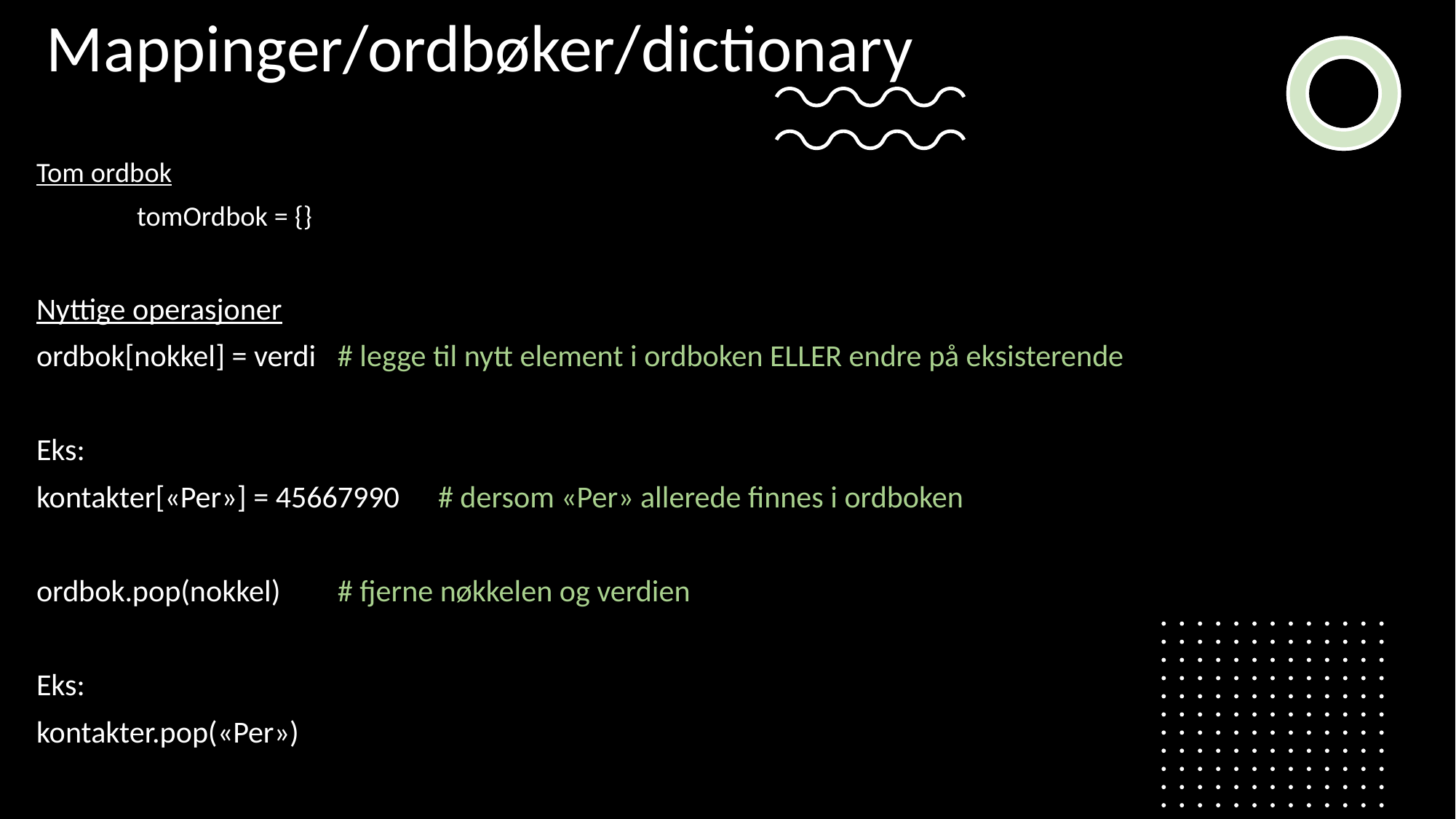

Mappinger/ordbøker/dictionary

Tom ordbok
	tomOrdbok = {}

Nyttige operasjoner
ordbok[nokkel] = verdi		# legge til nytt element i ordboken ELLER endre på eksisterende

Eks:
kontakter[«Per»] = 45667990	# dersom «Per» allerede finnes i ordboken

ordbok.pop(nokkel)		# fjerne nøkkelen og verdien

Eks:
kontakter.pop(«Per»)